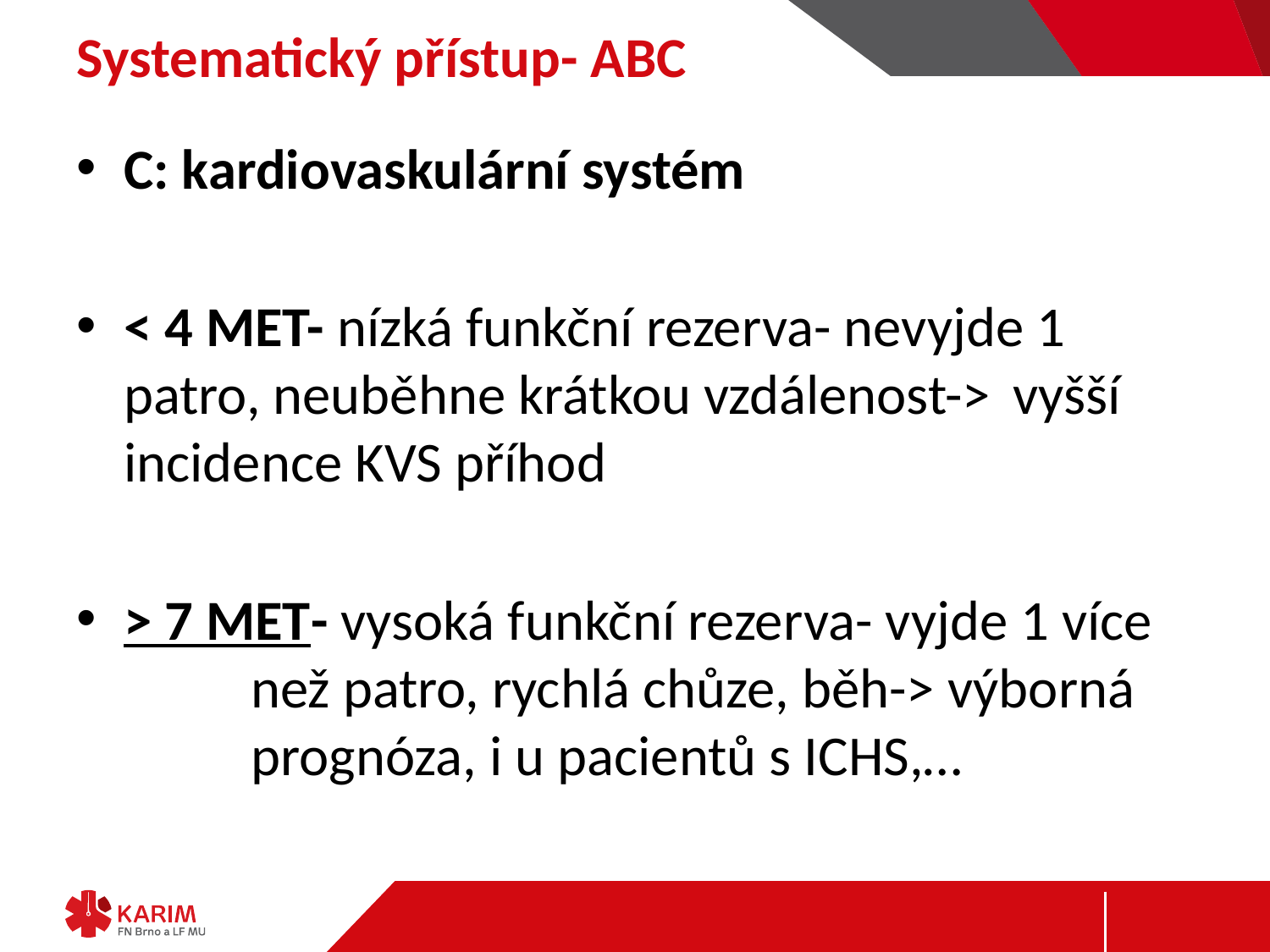

# Systematický přístup- ABC

C: kardiovaskulární systém

< 4 MET- nízká funkční rezerva- nevyjde 1 	patro, neuběhne krátkou vzdálenost-> 	vyšší incidence KVS příhod

> 7 MET- vysoká funkční rezerva- vyjde 1 více 	než patro, rychlá chůze, běh-> výborná 	prognóza, i u pacientů s ICHS,…